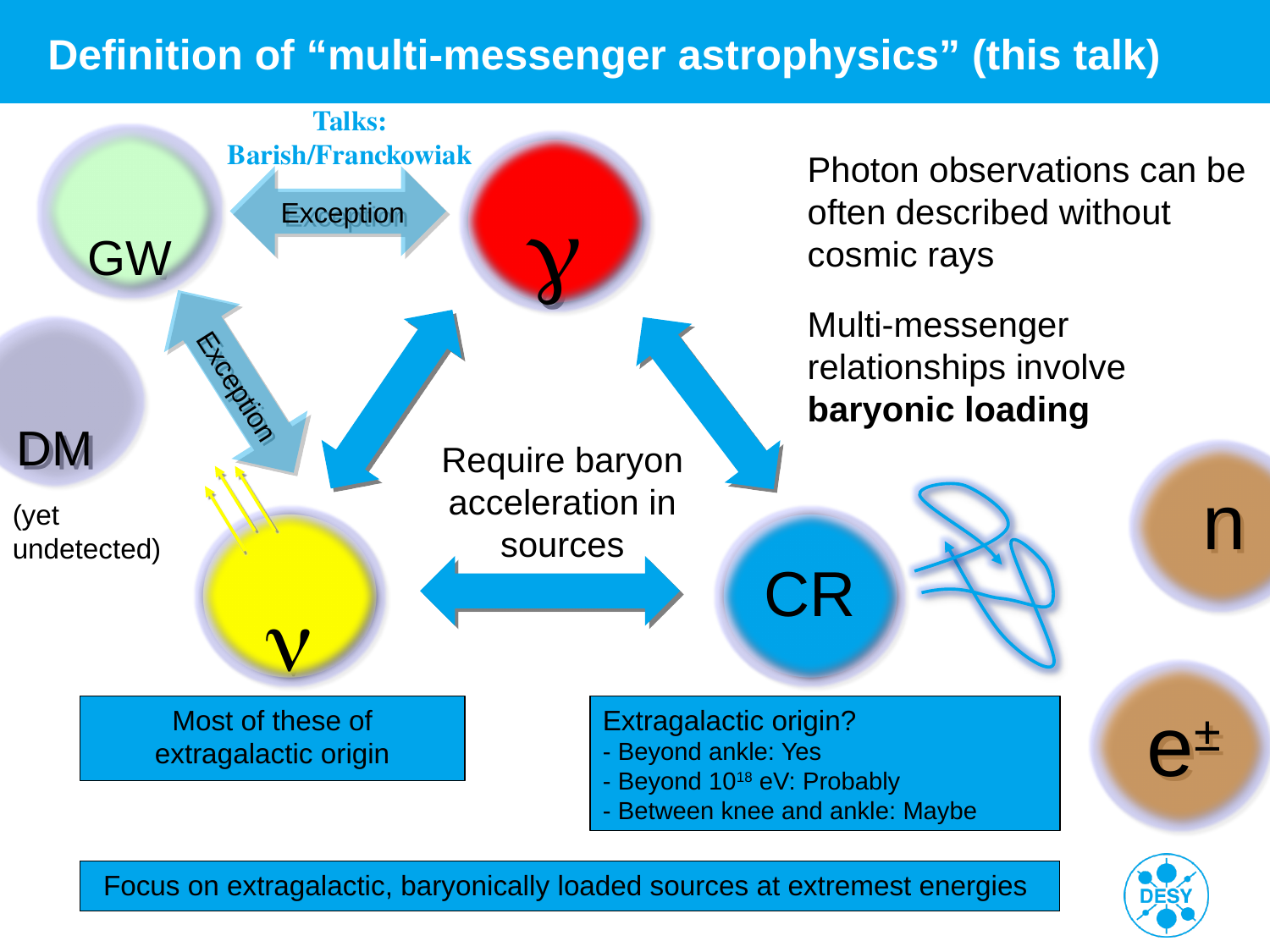

# Definition of “multi-messenger astrophysics” (this talk)
Talks: Barish/Franckowiak
GW
γ
Photon observations can be often described without cosmic rays
  Exception
Multi-messenger relationships involve baryonic loading
DM
  Exception

Require baryon acceleration in sources
 n
(yet undetected)

ν

CR

 e±
Most of these of extragalactic origin
Extragalactic origin?
- Beyond ankle: Yes
- Beyond 1018 eV: Probably
- Between knee and ankle: Maybe

Focus on extragalactic, baryonically loaded sources at extremest energies